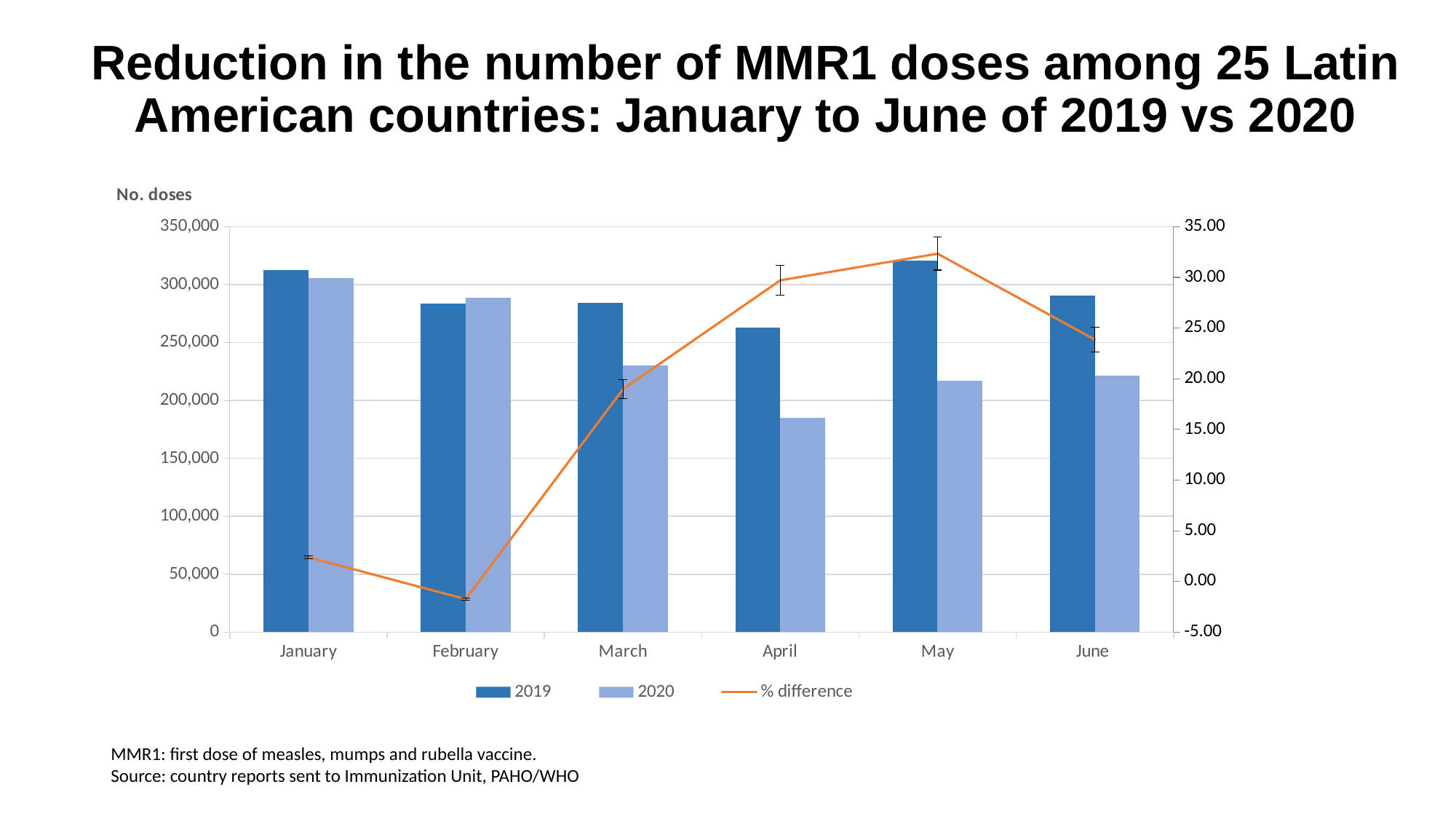

Reduction in the number of MMR1 doses among 25 Latin American countries: January to June of 2019 vs 2020

### Chart

| Category | 2019 | 2020 | % difference |
|---|---|---|---|
| January | 312810.0 | 305332.0 | 2.390588536172117 |
| February | 283538.0 | 288462.0 | -1.73662789467373 |
| March | 284356.0 | 230399.0 | 18.975157900659738 |
| April | 263079.0 | 184927.0 | 29.70666605848433 |
| May | 320557.0 | 216900.0 | 32.336526733155104 |
| June  | 290670.0 | 221301.27818448024 | 23.86511226322626 |
MMR1: first dose of measles, mumps and rubella vaccine.
Source: country reports sent to Immunization Unit, PAHO/WHO